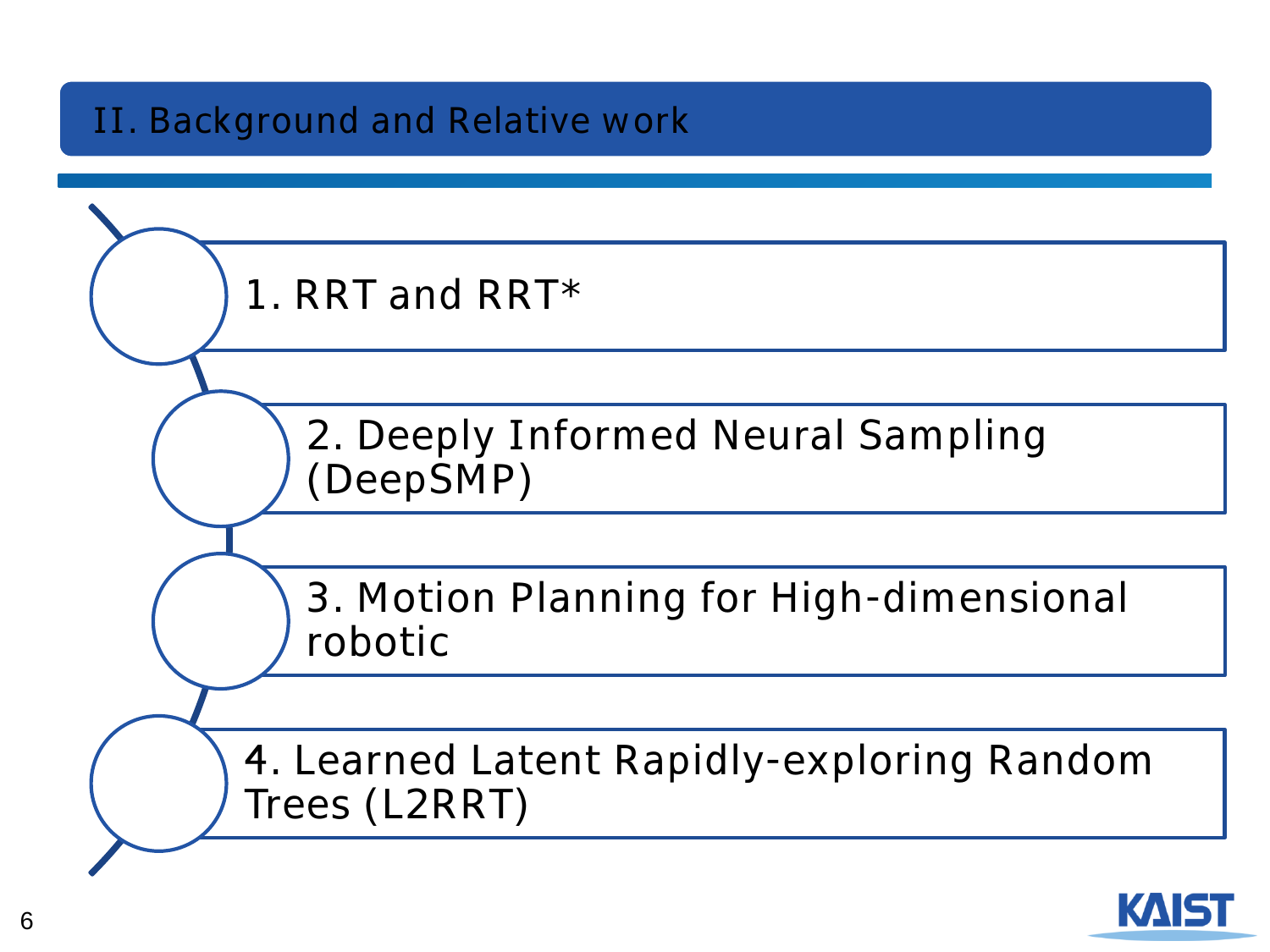

II. Background and Relative work
1. RRT and RRT*
2. Deeply Informed Neural Sampling (DeepSMP)
3. Motion Planning for High-dimensional robotic
4. Learned Latent Rapidly-exploring Random Trees (L2RRT)